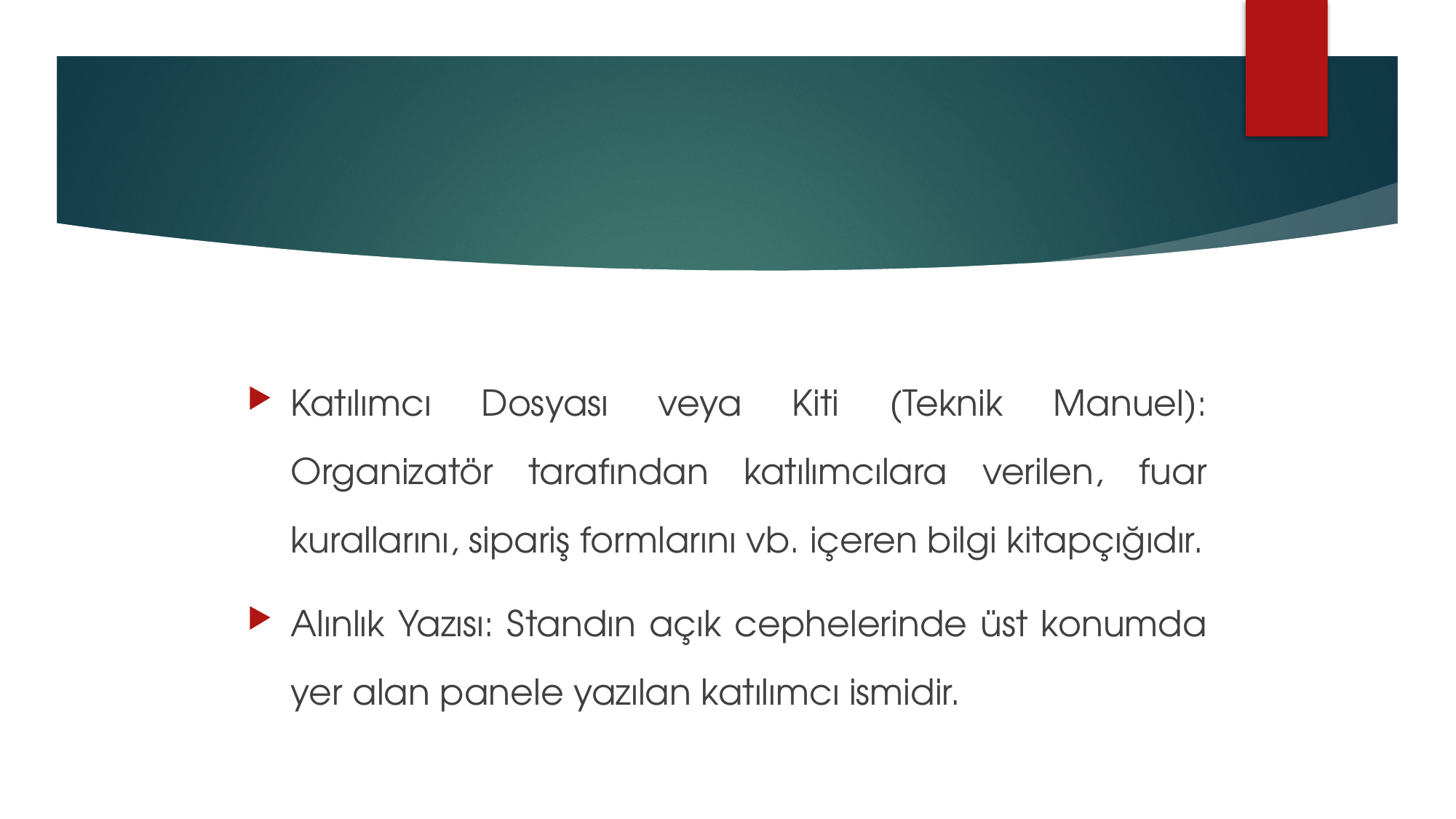

#
Katılımcı Dosyası veya Kiti (Teknik Manuel): Organizatör tarafından katılımcılara verilen, fuar kurallarını, sipariş formlarını vb. içeren bilgi kitapçığıdır.
Alınlık Yazısı: Standın açık cephelerinde üst konumda yer alan panele yazılan katılımcı ismidir.